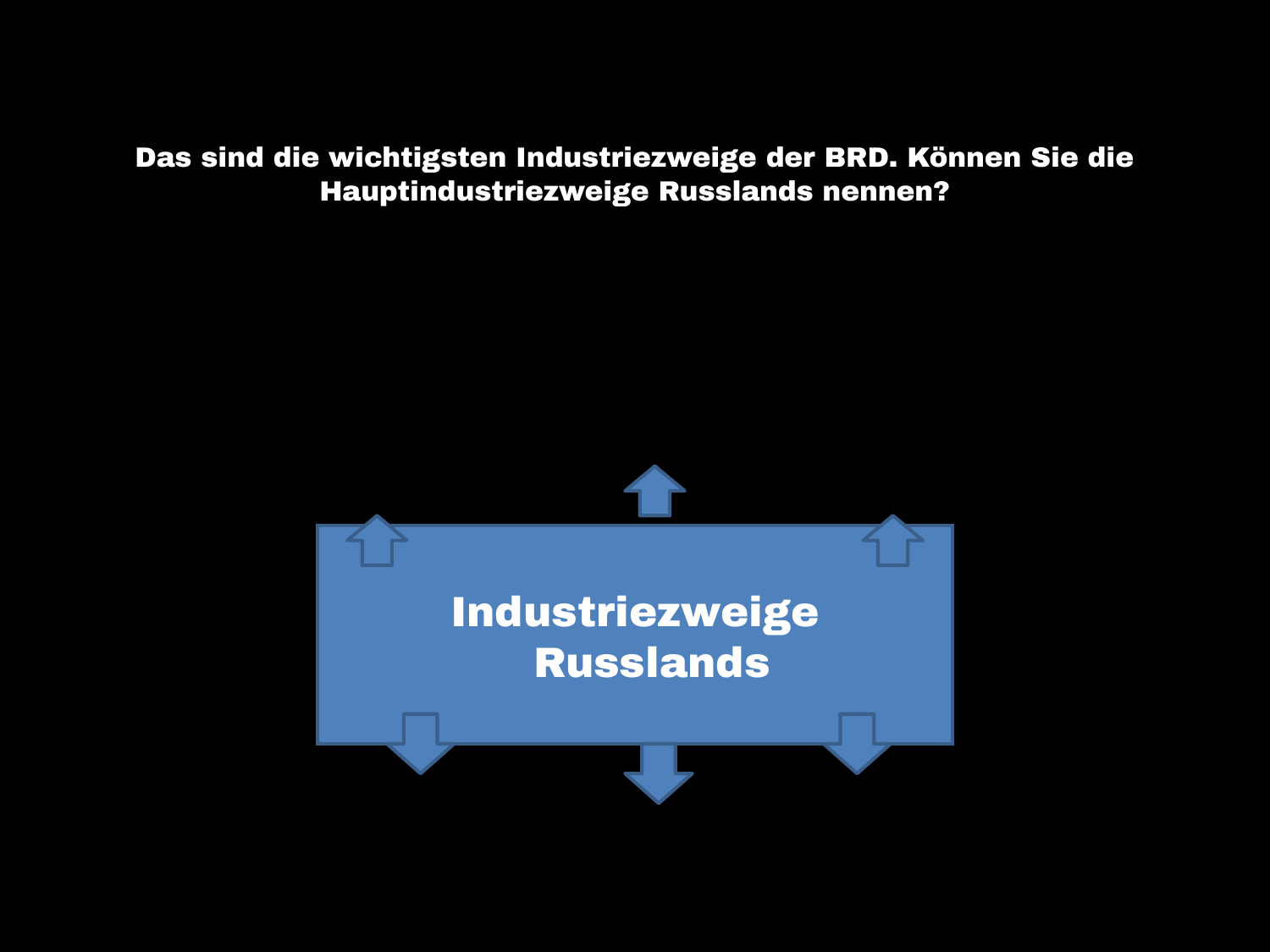

# Das sind die wichtigsten Industriezweige der BRD. Können Sie die Hauptindustriezweige Russlands nennen?

Industriezweige Russlands